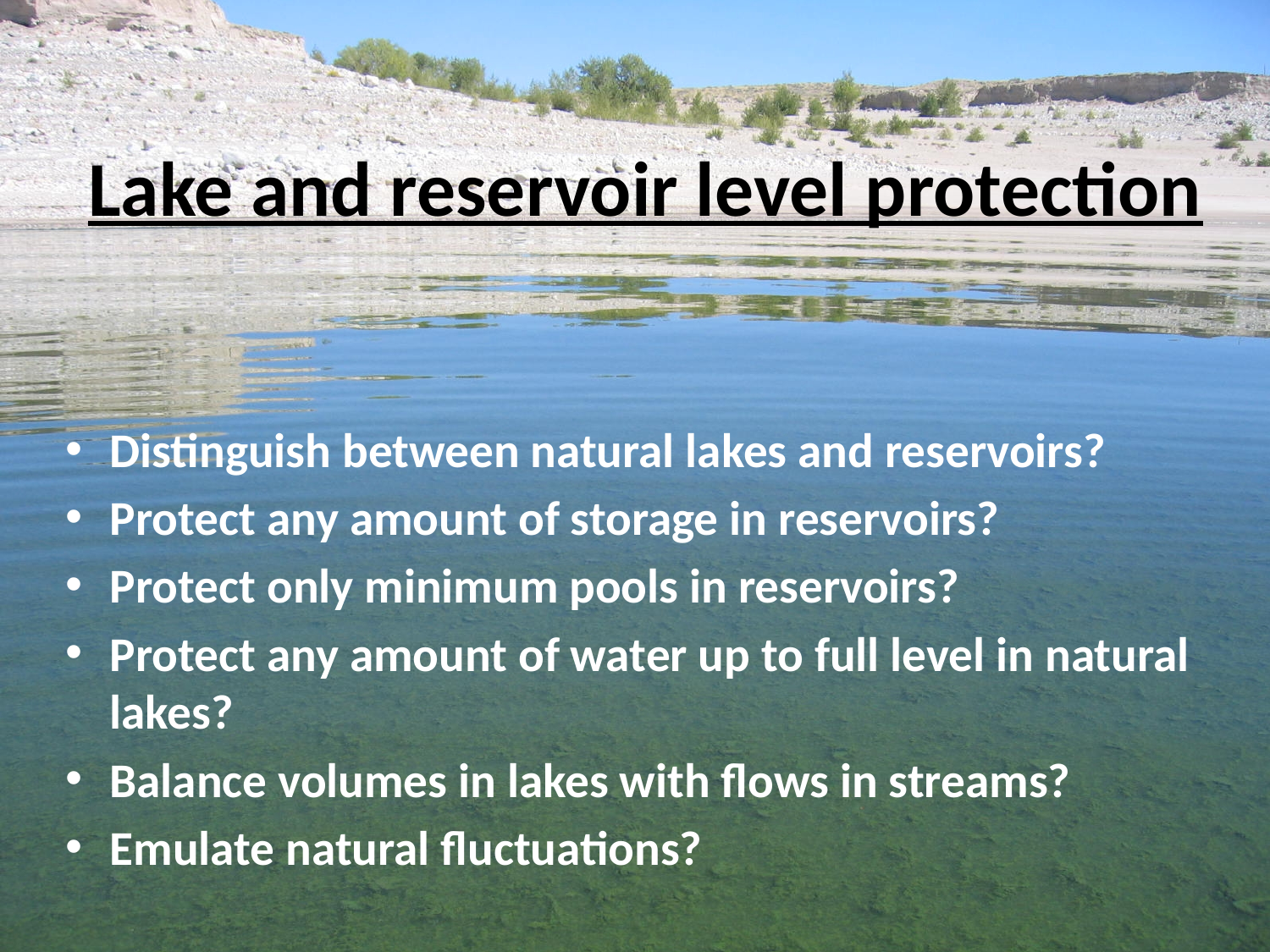

# Lake and reservoir level protection
Distinguish between natural lakes and reservoirs?
Protect any amount of storage in reservoirs?
Protect only minimum pools in reservoirs?
Protect any amount of water up to full level in natural lakes?
Balance volumes in lakes with flows in streams?
Emulate natural fluctuations?